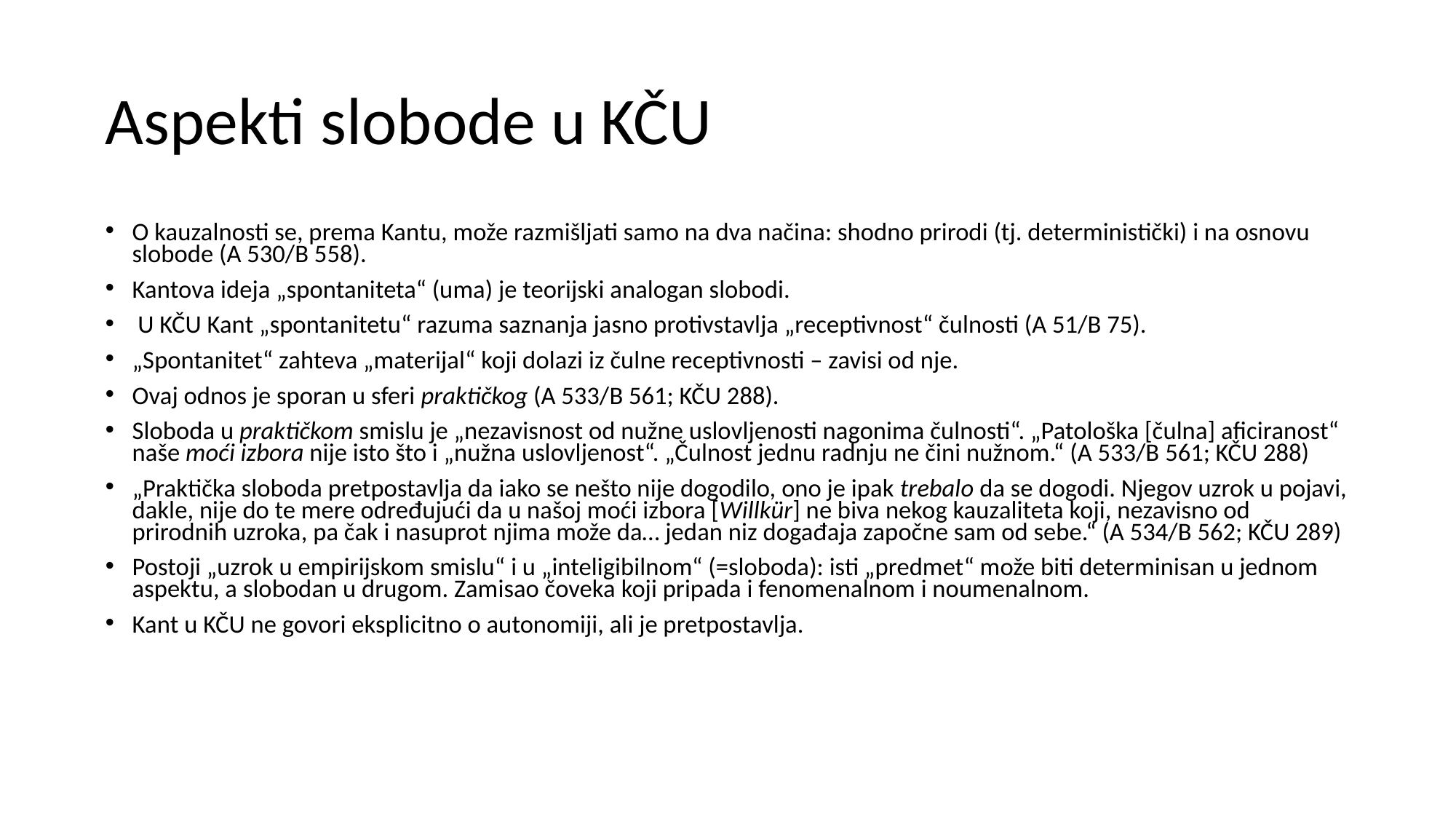

# Aspekti slobode u KČU
O kauzalnosti se, prema Kantu, može razmišljati samo na dva načina: shodno prirodi (tj. deterministički) i na osnovu slobode (A 530/B 558).
Kantova ideja „spontaniteta“ (uma) je teorijski analogan slobodi.
 U KČU Kant „spontanitetu“ razuma saznanja jasno protivstavlja „receptivnost“ čulnosti (A 51/B 75).
„Spontanitet“ zahteva „materijal“ koji dolazi iz čulne receptivnosti – zavisi od nje.
Ovaj odnos je sporan u sferi praktičkog (A 533/B 561; KČU 288).
Sloboda u praktičkom smislu je „nezavisnost od nužne uslovljenosti nagonima čulnosti“. „Patološka [čulna] aficiranost“ naše moći izbora nije isto što i „nužna uslovljenost“. „Čulnost jednu radnju ne čini nužnom.“ (A 533/B 561; KČU 288)
„Praktička sloboda pretpostavlja da iako se nešto nije dogodilo, ono je ipak trebalo da se dogodi. Njegov uzrok u pojavi, dakle, nije do te mere određujući da u našoj moći izbora [Willkür] ne biva nekog kauzaliteta koji, nezavisno od prirodnih uzroka, pa čak i nasuprot njima može da… jedan niz događaja započne sam od sebe.“ (A 534/B 562; KČU 289)
Postoji „uzrok u empirijskom smislu“ i u „inteligibilnom“ (=sloboda): isti „predmet“ može biti determinisan u jednom aspektu, a slobodan u drugom. Zamisao čoveka koji pripada i fenomenalnom i noumenalnom.
Kant u KČU ne govori eksplicitno o autonomiji, ali je pretpostavlja.